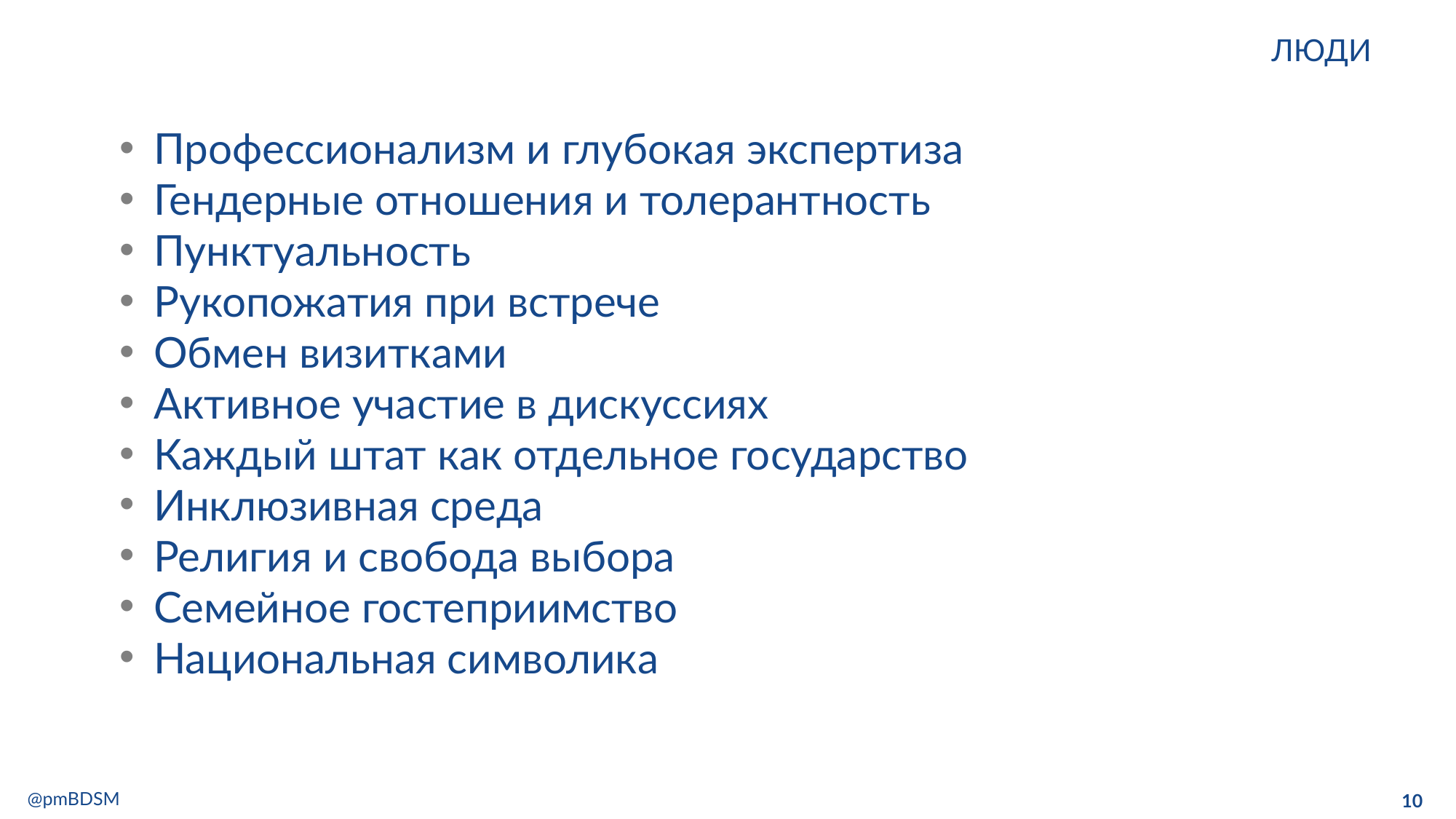

# Люди
Профессионализм и глубокая экспертиза
Гендерные отношения и толерантность
Пунктуальность
Рукопожатия при встрече
Обмен визитками
Активное участие в дискуссиях
Каждый штат как отдельное государство
Инклюзивная среда
Религия и свобода выбора
Семейное гостеприимство
Национальная символика
10